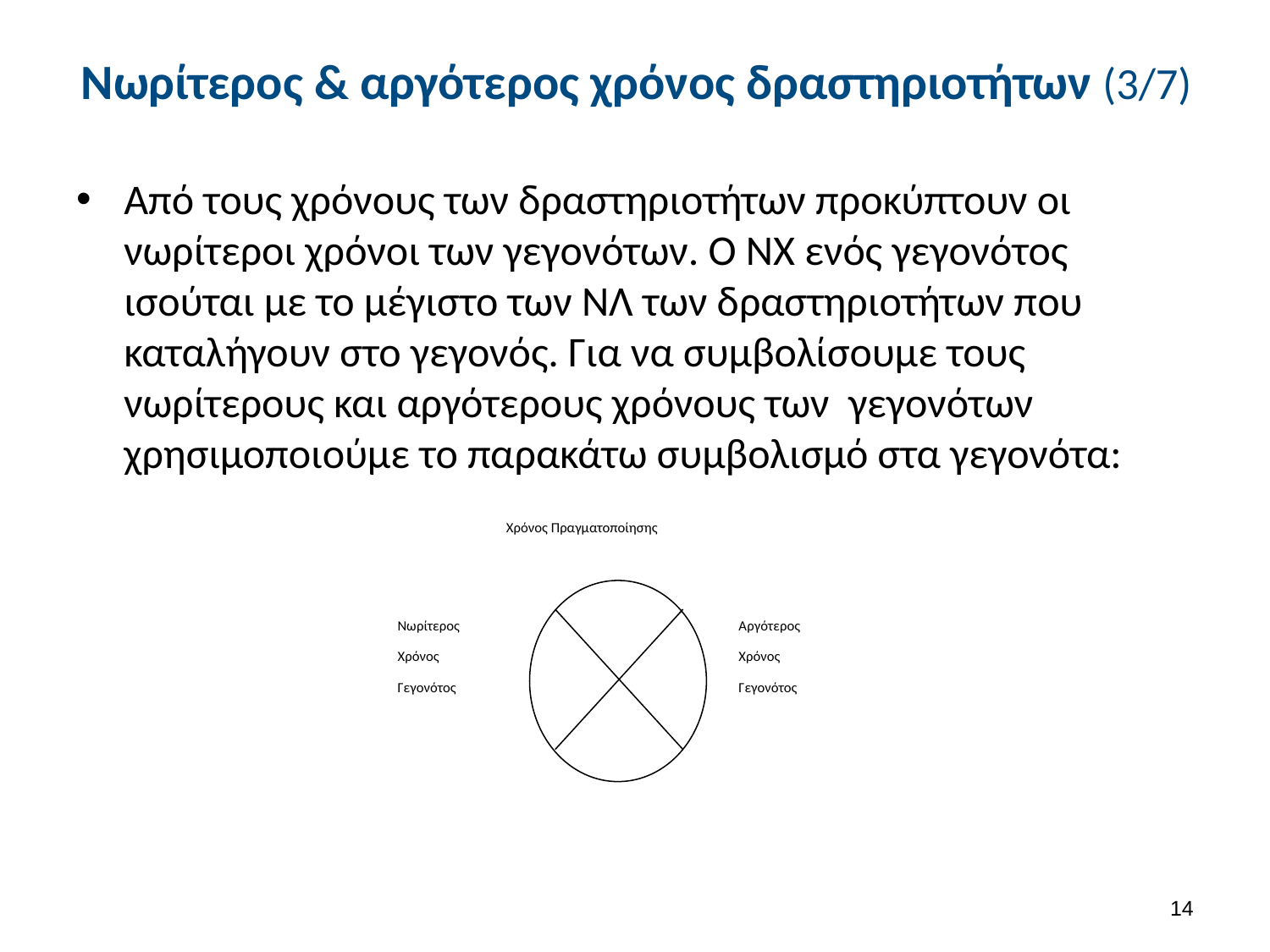

# Νωρίτερος & αργότερος χρόνος δραστηριοτήτων (3/7)
Από τους χρόνους των δραστηριοτήτων προκύπτουν οι νωρίτεροι χρόνοι των γεγονότων. Ο ΝΧ ενός γεγονότος ισούται με το μέγιστο των ΝΛ των δραστηριοτήτων που καταλήγουν στο γεγονός. Για να συμβολίσουμε τους νωρίτερους και αργότερους χρόνους των  γεγονότων χρησιμοποιούμε το παρακάτω συμβολισμό στα γεγονότα:
Χρόνος Πραγματοποίησης

Νωρίτερος
Χρόνος
Γεγονότος
Αργότερος
Χρόνος
Γεγονότος
14